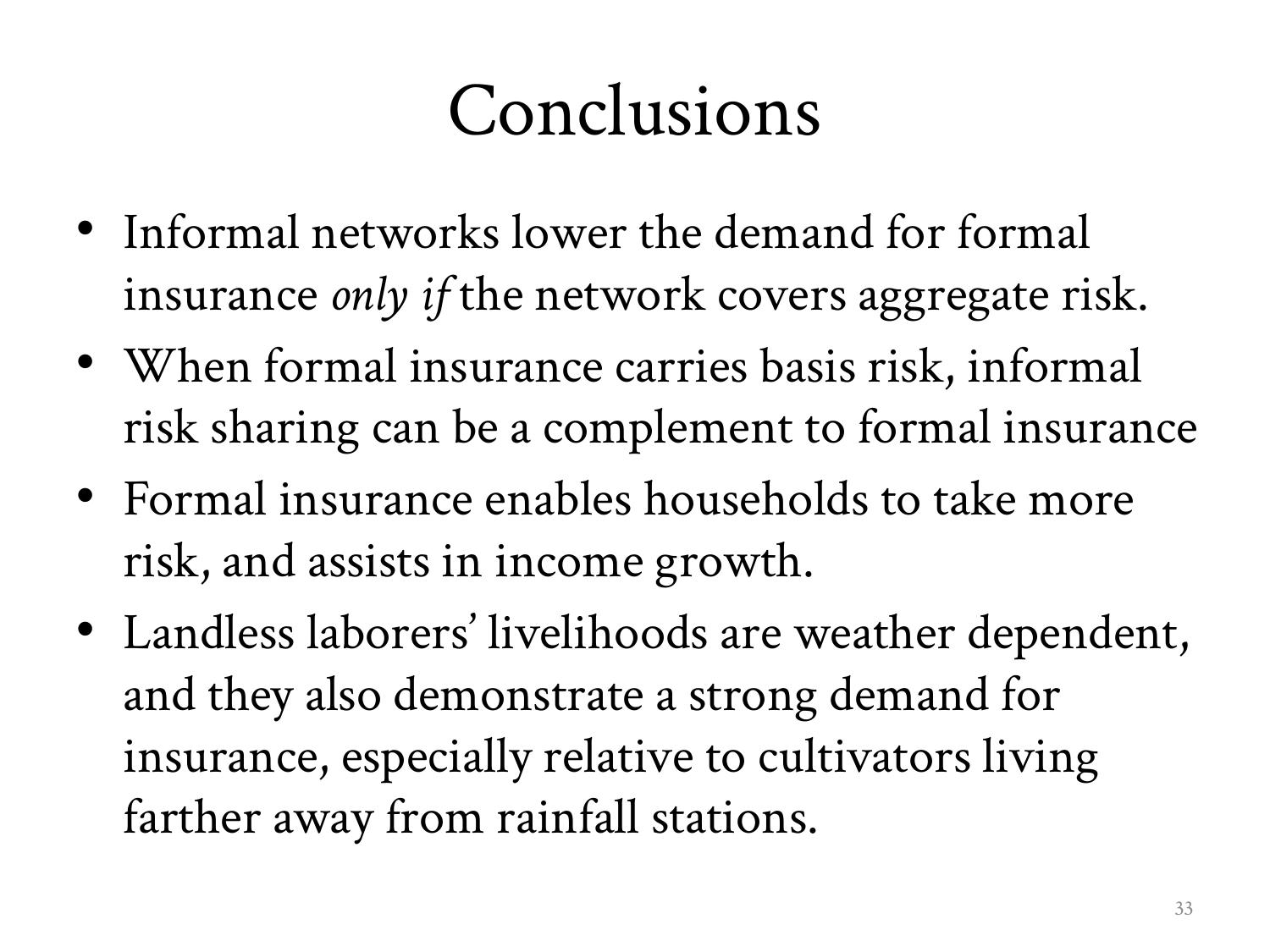

# Conclusions
Informal networks lower the demand for formal insurance only if the network covers aggregate risk.
When formal insurance carries basis risk, informal risk sharing can be a complement to formal insurance
Formal insurance enables households to take more risk, and assists in income growth.
Landless laborers’ livelihoods are weather dependent, and they also demonstrate a strong demand for insurance, especially relative to cultivators living farther away from rainfall stations.
33